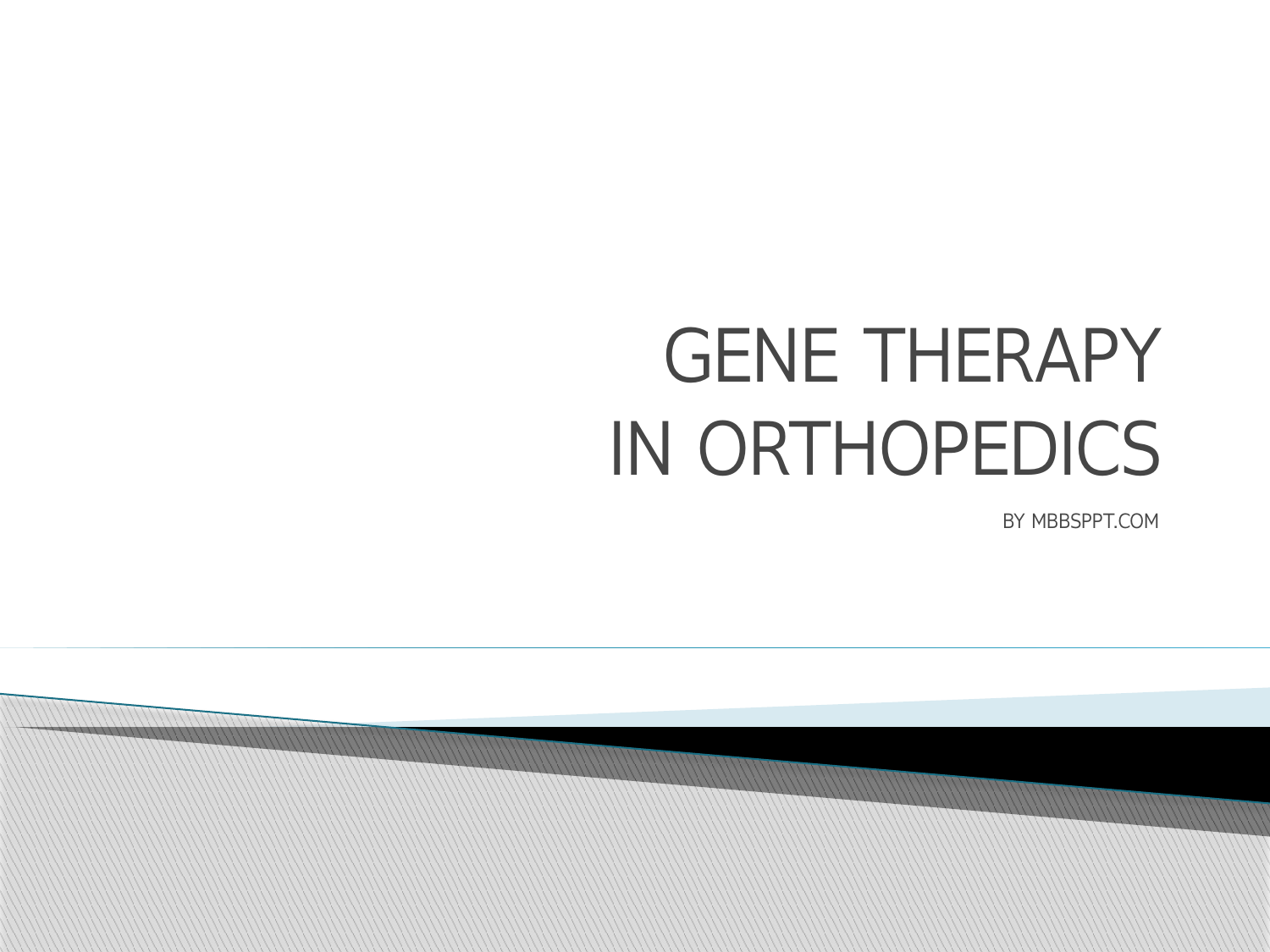

# GENE THERAPY IN ORTHOPEDICS
BY MBBSPPT.COM